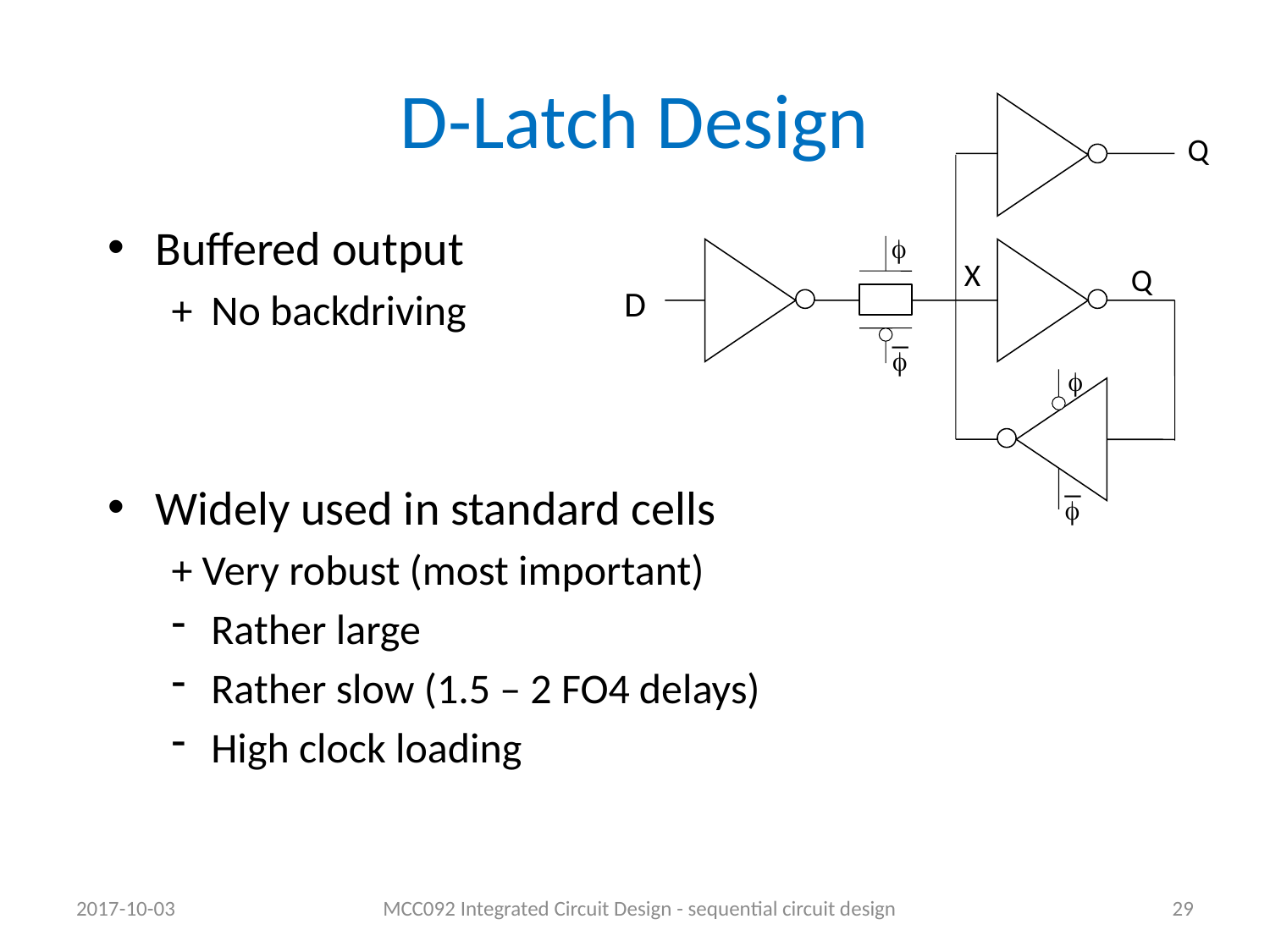

# D-Latch Design

Q

Buffered output
+	No backdriving

Widely used in standard cells
+ Very robust (most important)
Rather large
Rather slow (1.5 – 2 FO4 delays)
High clock loading
φ

X
Q

D

_
φ
φ

_
φ

2017-10-03
MCC092 Integrated Circuit Design - sequential circuit design
29